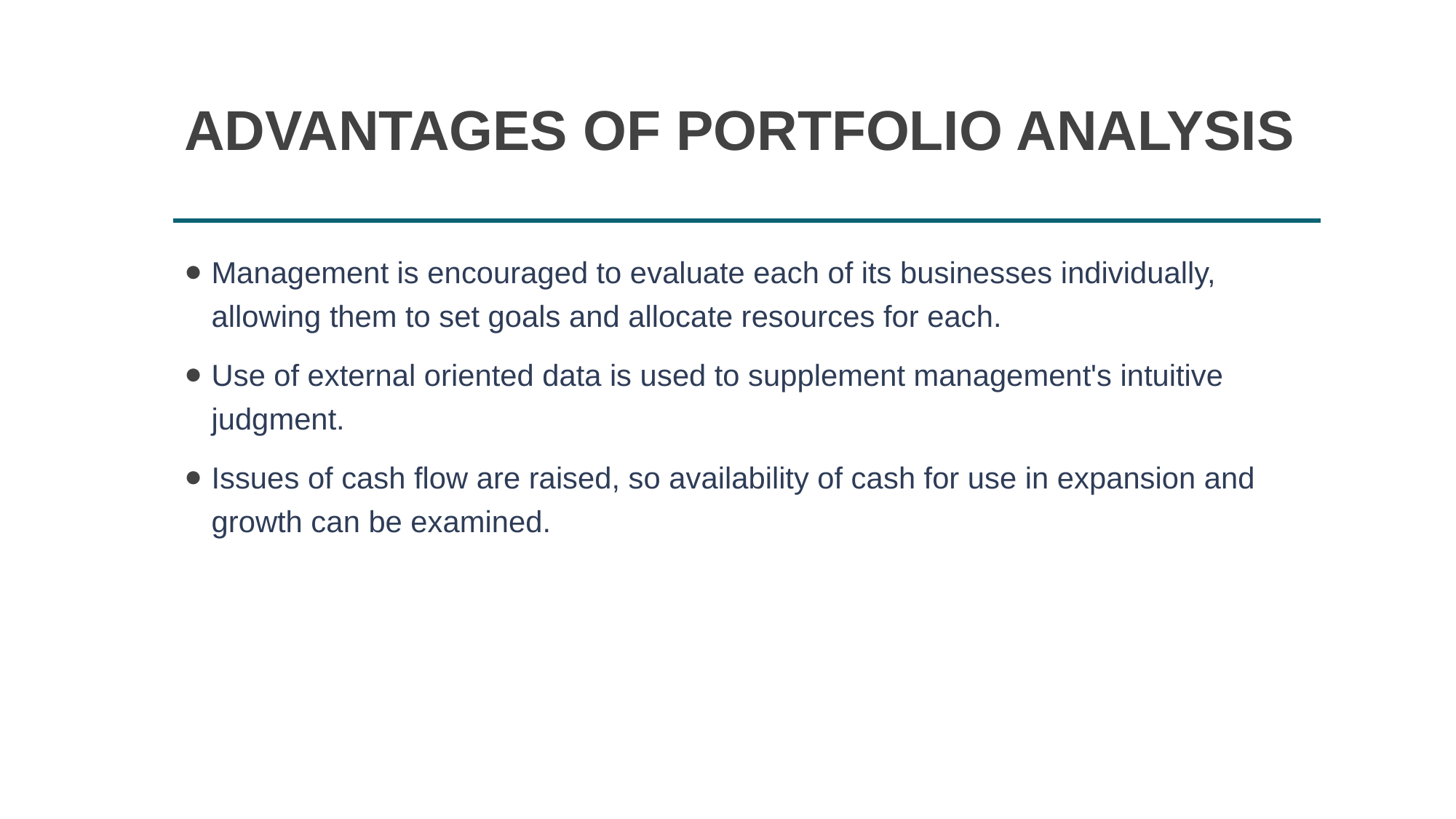

# ADVANTAGES OF PORTFOLIO ANALYSIS
Management is encouraged to evaluate each of its businesses individually, allowing them to set goals and allocate resources for each.
Use of external oriented data is used to supplement management's intuitive judgment.
Issues of cash flow are raised, so availability of cash for use in expansion and growth can be examined.